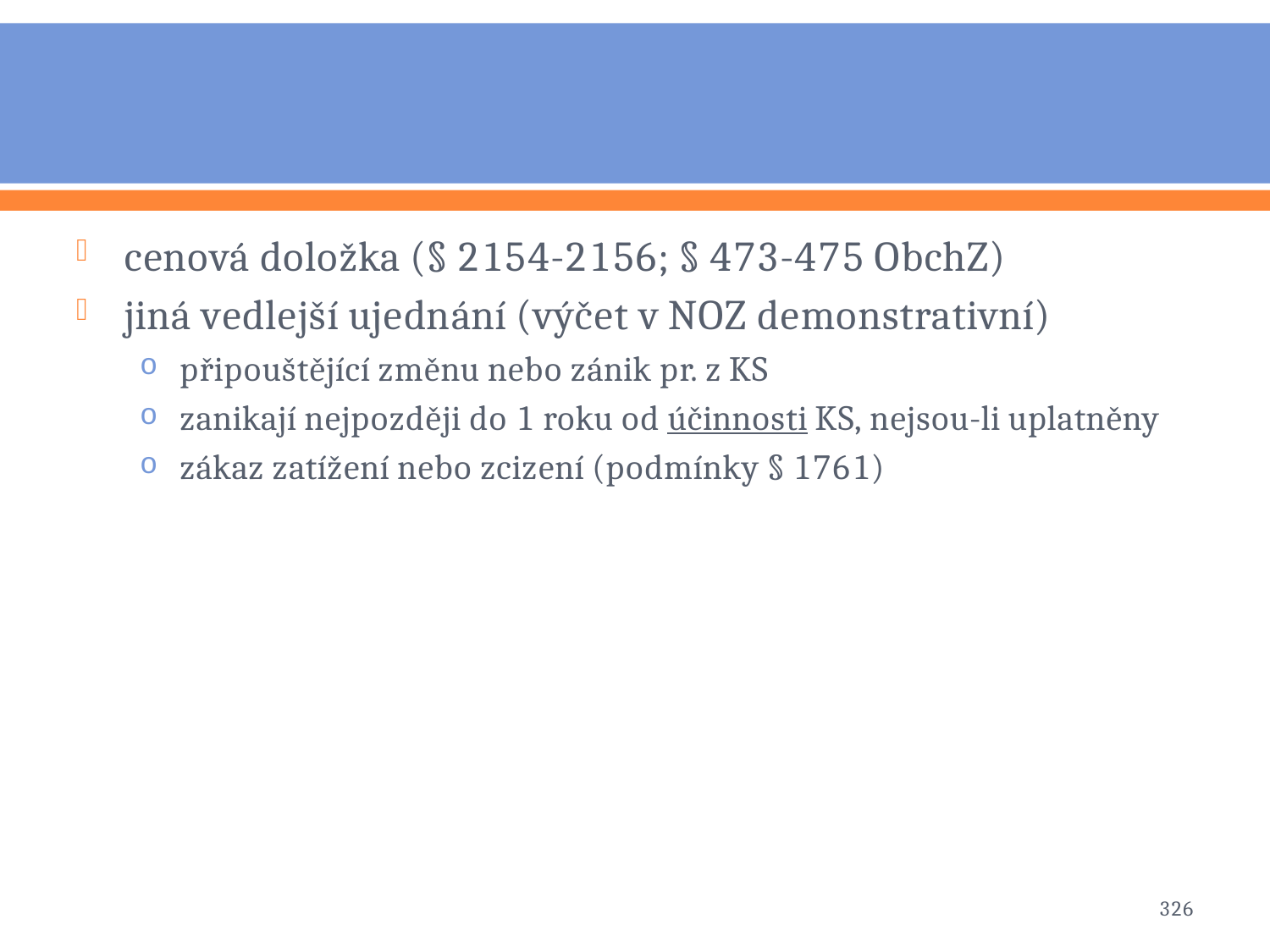

#
cenová doložka (§ 2154-2156; § 473-475 ObchZ)
jiná vedlejší ujednání (výčet v NOZ demonstrativní)
připouštějící změnu nebo zánik pr. z KS
zanikají nejpozději do 1 roku od účinnosti KS, nejsou-li uplatněny
zákaz zatížení nebo zcizení (podmínky § 1761)

326